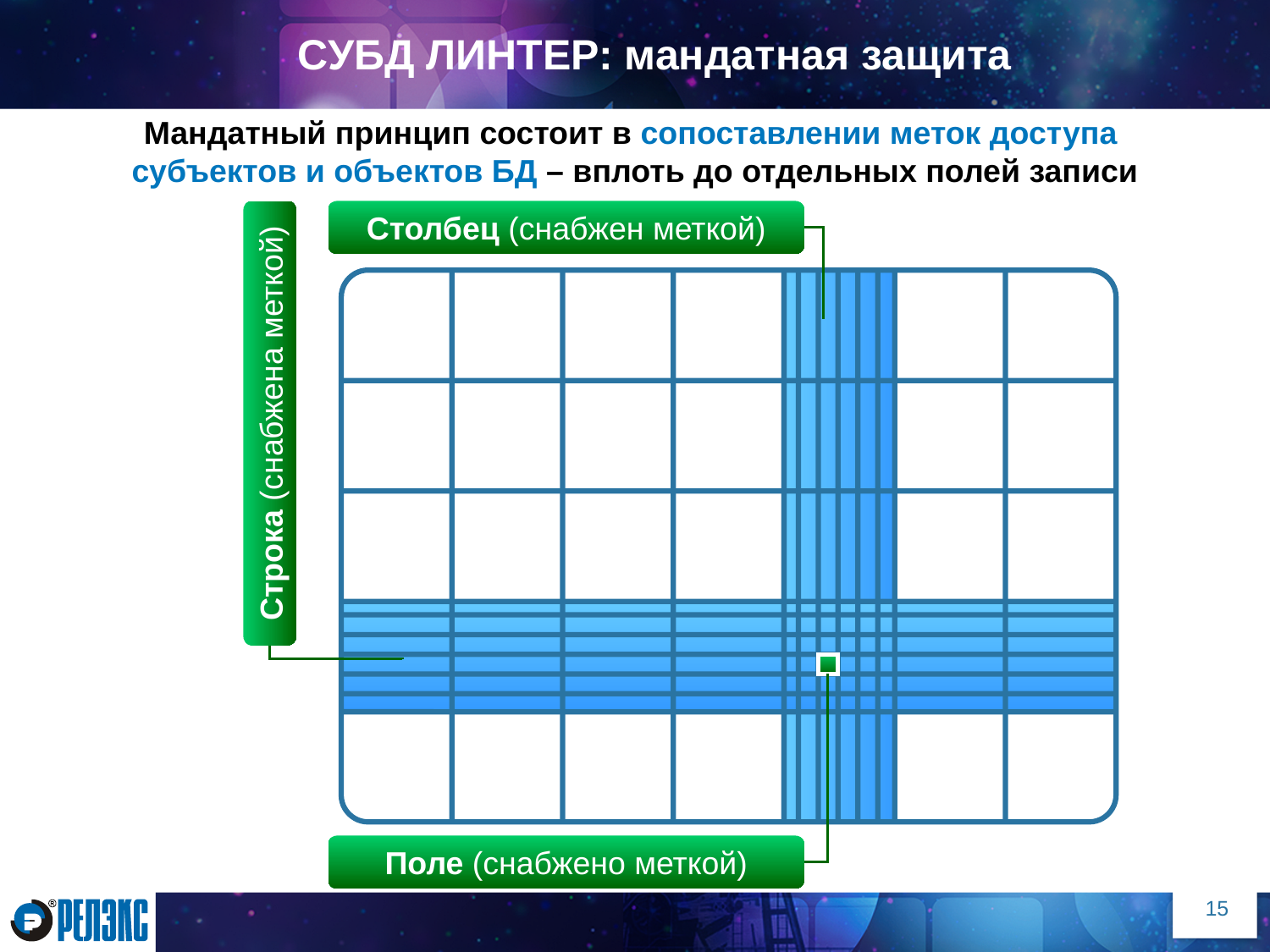

СУБД ЛИНТЕР: мандатная защита
Мандатный принцип состоит в сопоставлении меток доступа
субъектов и объектов БД – вплоть до отдельных полей записи
Столбец (снабжен меткой)

Строка (снабжена меткой)

Поле (снабжено меткой)
15